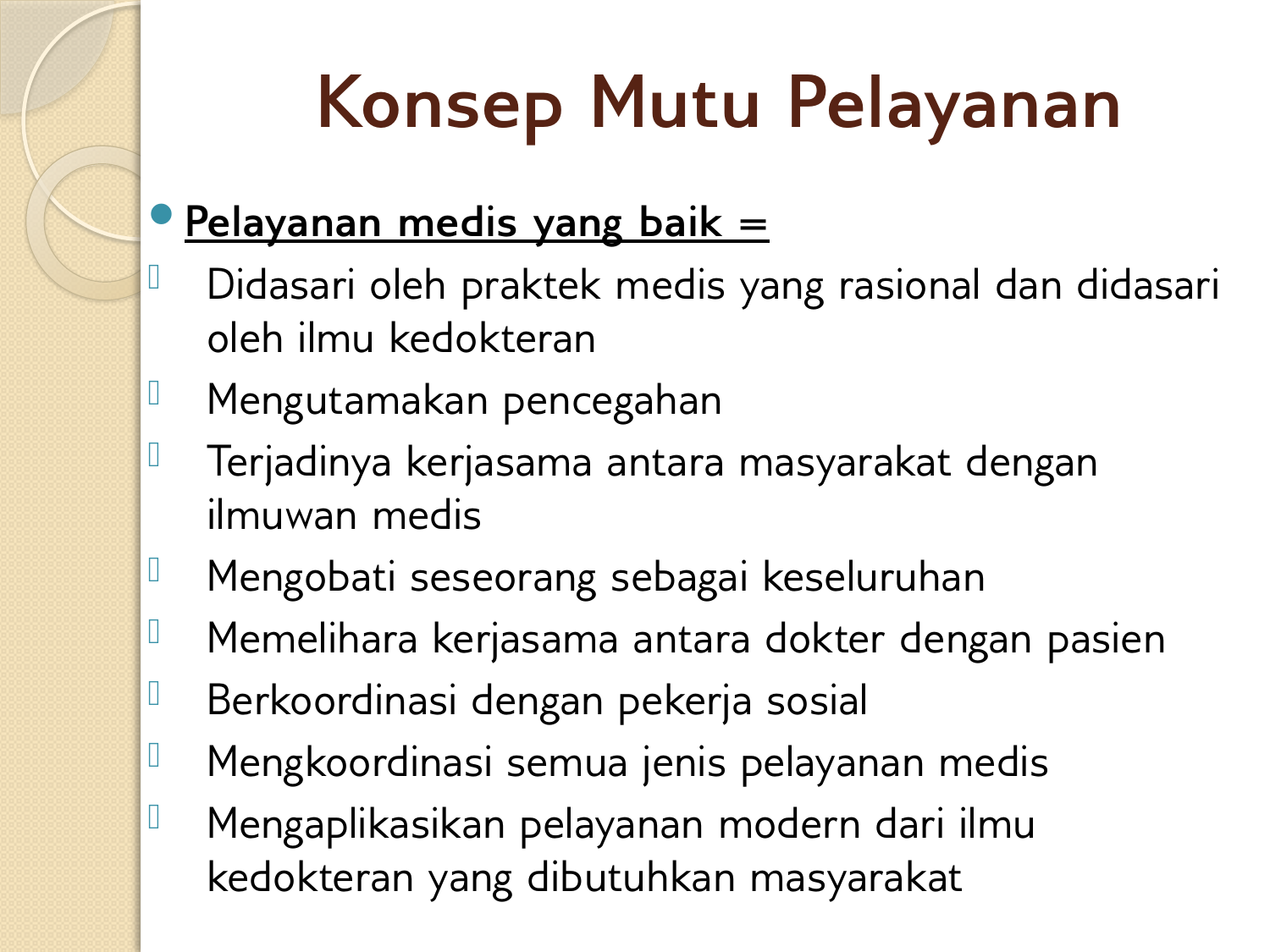

# Konsep Mutu Pelayanan
Pelayanan medis yang baik =
Didasari oleh praktek medis yang rasional dan didasari oleh ilmu kedokteran
Mengutamakan pencegahan
Terjadinya kerjasama antara masyarakat dengan ilmuwan medis
Mengobati seseorang sebagai keseluruhan
Memelihara kerjasama antara dokter dengan pasien
Berkoordinasi dengan pekerja sosial
Mengkoordinasi semua jenis pelayanan medis
Mengaplikasikan pelayanan modern dari ilmu kedokteran yang dibutuhkan masyarakat